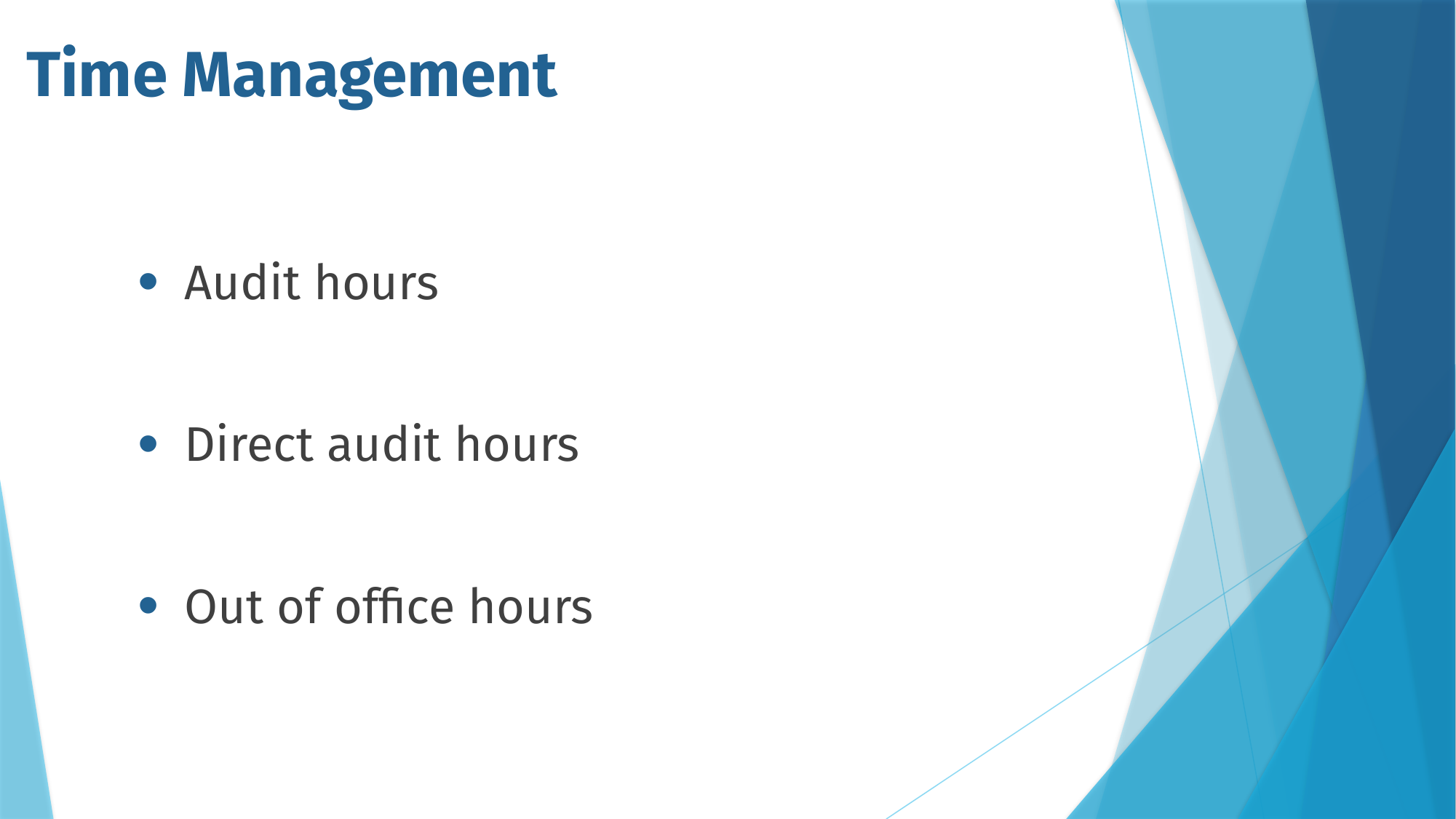

# Time Management
Audit hours
Direct audit hours
Out of office hours